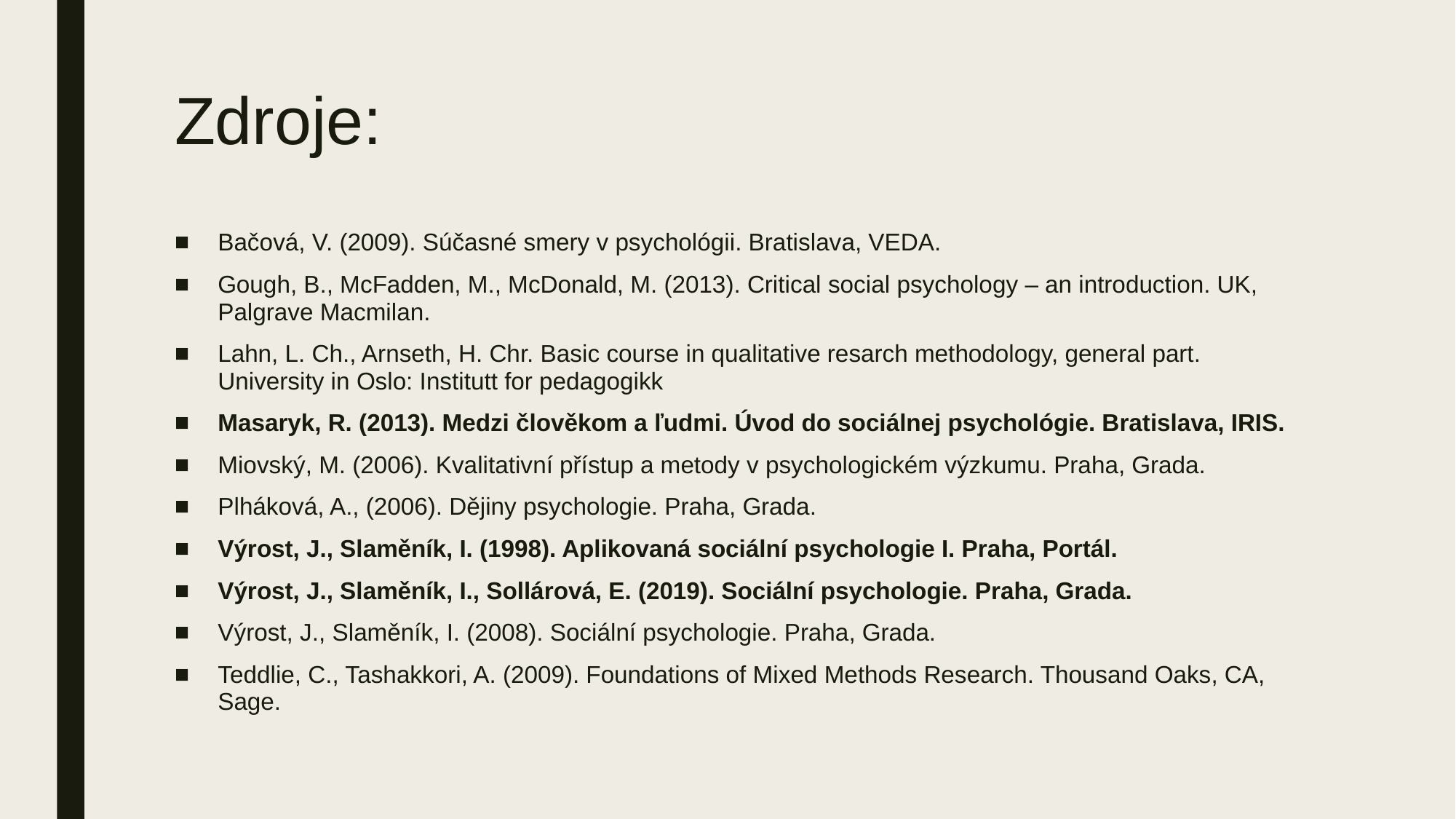

# Zdroje:
Bačová, V. (2009). Súčasné smery v psychológii. Bratislava, VEDA.
Gough, B., McFadden, M., McDonald, M. (2013). Critical social psychology – an introduction. UK, Palgrave Macmilan.
Lahn, L. Ch., Arnseth, H. Chr. Basic course in qualitative resarch methodology, general part. University in Oslo: Institutt for pedagogikk
Masaryk, R. (2013). Medzi člověkom a ľudmi. Úvod do sociálnej psychológie. Bratislava, IRIS.
Miovský, M. (2006). Kvalitativní přístup a metody v psychologickém výzkumu. Praha, Grada.
Plháková, A., (2006). Dějiny psychologie. Praha, Grada.
Výrost, J., Slaměník, I. (1998). Aplikovaná sociální psychologie I. Praha, Portál.
Výrost, J., Slaměník, I., Sollárová, E. (2019). Sociální psychologie. Praha, Grada.
Výrost, J., Slaměník, I. (2008). Sociální psychologie. Praha, Grada.
Teddlie, C., Tashakkori, A. (2009). Foundations of Mixed Methods Research. Thousand Oaks, CA, Sage.